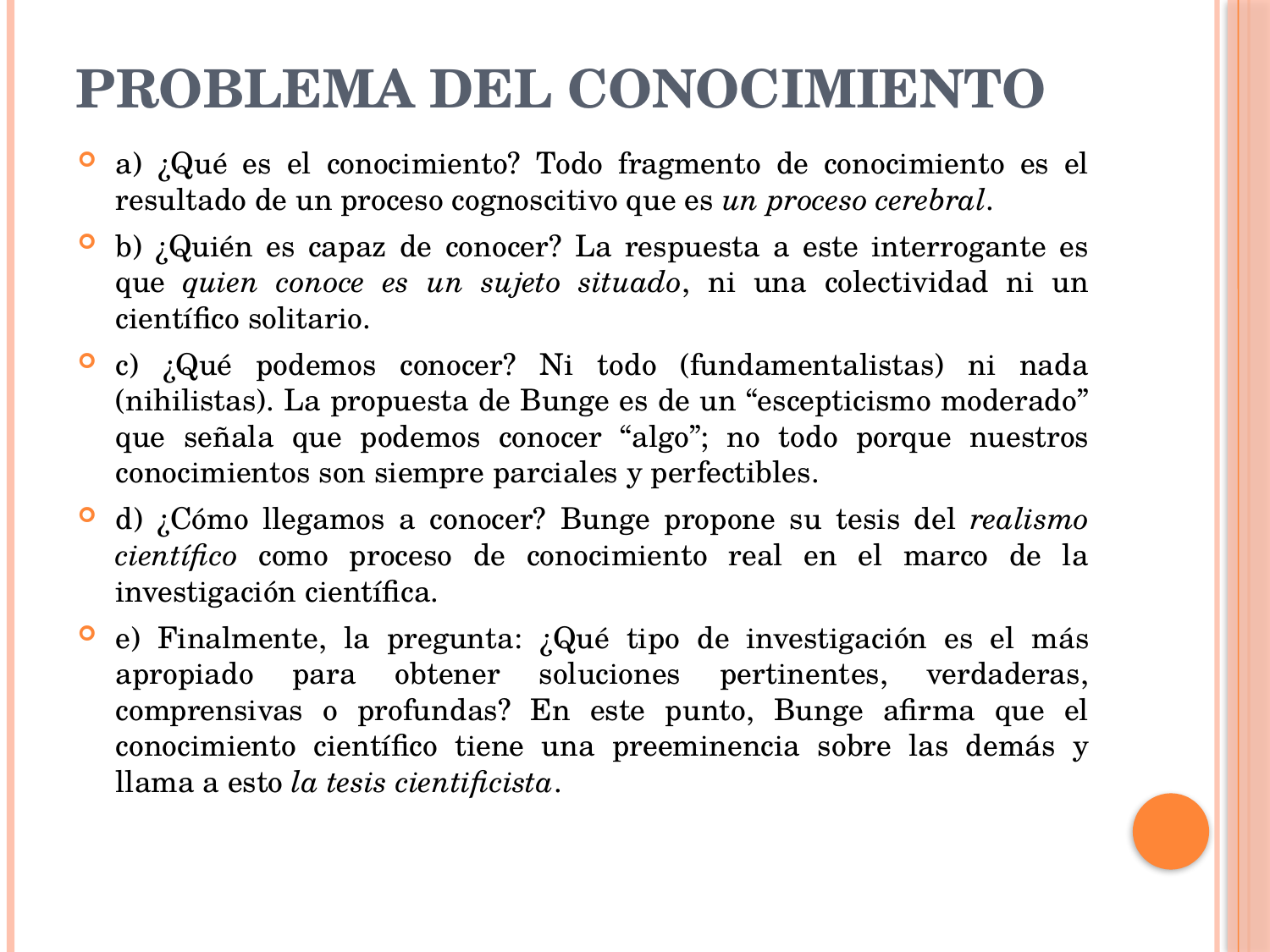

# PROBLEMA DEL CONOCIMIENTO
a) ¿Qué es el conocimiento? Todo fragmento de conocimiento es el resultado de un proceso cognoscitivo que es un proceso cerebral.
b) ¿Quién es capaz de conocer? La respuesta a este interrogante es que quien conoce es un sujeto situado, ni una colectividad ni un científico solitario.
c) ¿Qué podemos conocer? Ni todo (fundamentalistas) ni nada (nihilistas). La propuesta de Bunge es de un “escepticismo moderado” que señala que podemos conocer “algo”; no todo porque nuestros conocimientos son siempre parciales y perfectibles.
d) ¿Cómo llegamos a conocer? Bunge propone su tesis del realismo científico como proceso de conocimiento real en el marco de la investigación científica.
e) Finalmente, la pregunta: ¿Qué tipo de investigación es el más apropiado para obtener soluciones pertinentes, verdaderas, comprensivas o profundas? En este punto, Bunge afirma que el conocimiento científico tiene una preeminencia sobre las demás y llama a esto la tesis cientificista.